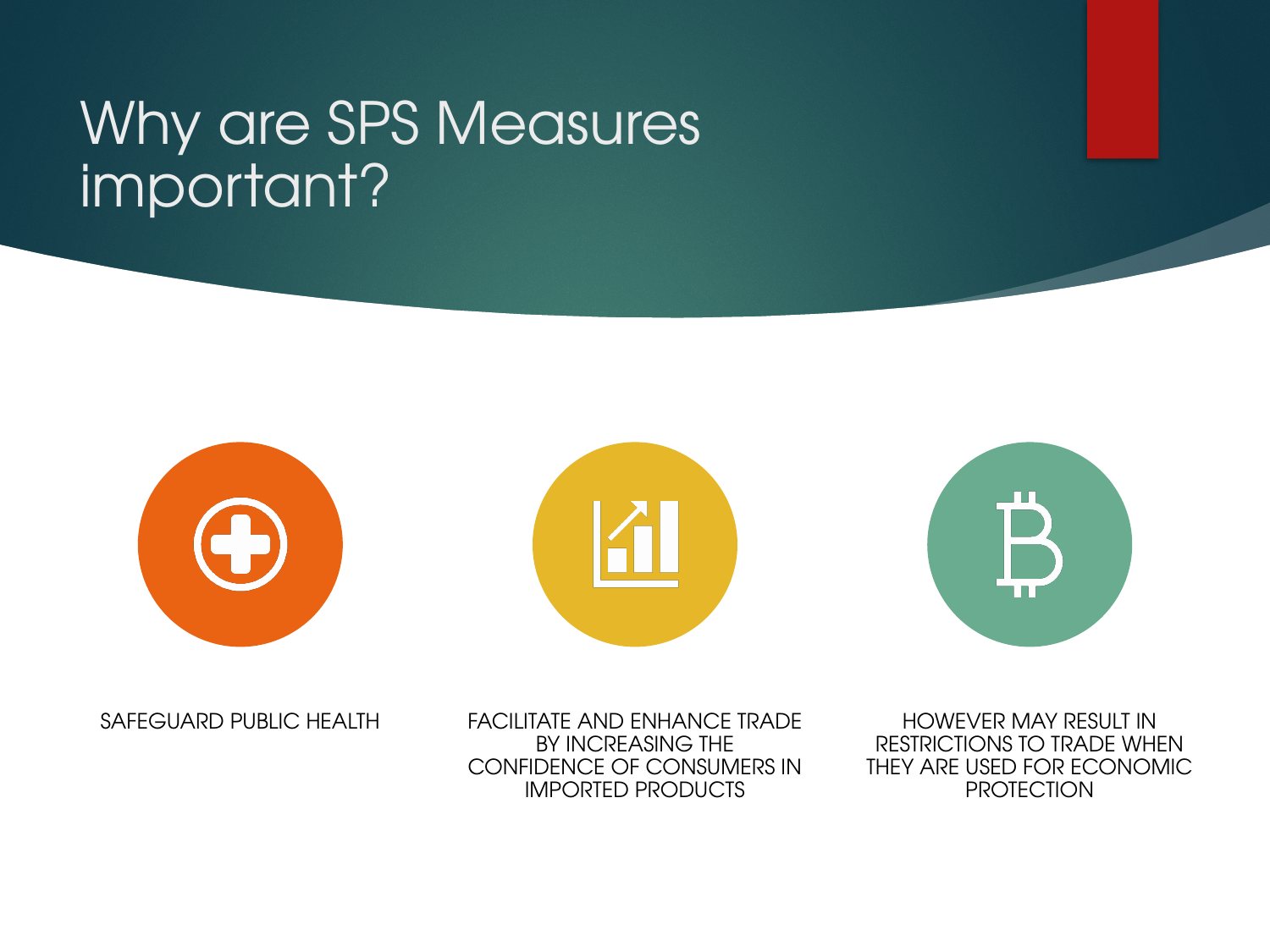

# Why are SPS Measures important?

Safeguard public health
Facilitate and enhance trade by increasing the confidence of consumers in imported products
However may result in restrictions to trade when they are used for economic protection